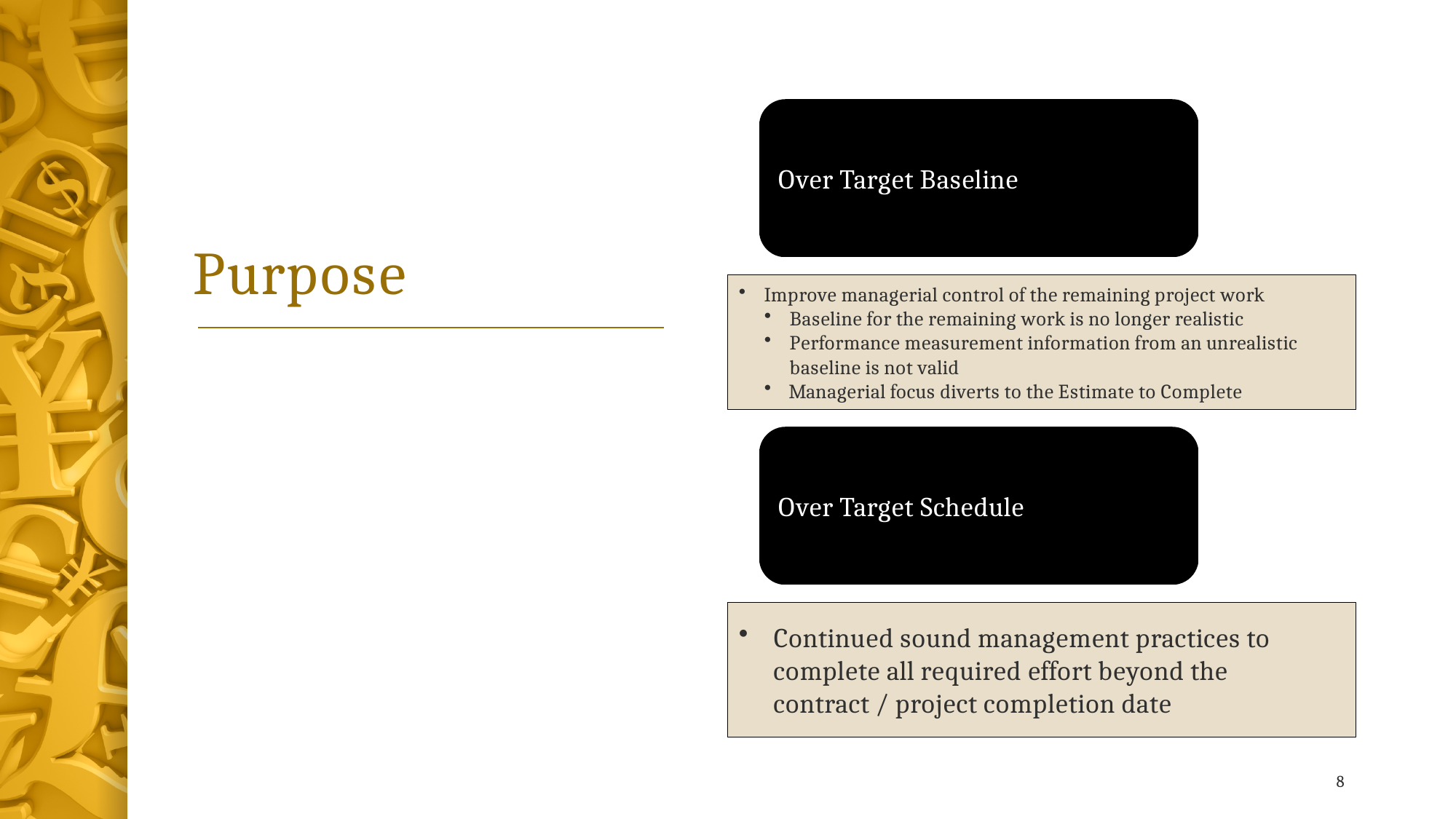

# Purpose
Over Target Baseline
Improve managerial control of the remaining project work
Baseline for the remaining work is no longer realistic
Performance measurement information from an unrealistic baseline is not valid
Managerial focus diverts to the Estimate to Complete
Over Target Schedule
Continued sound management practices to complete all required effort beyond the contract / project completion date
8